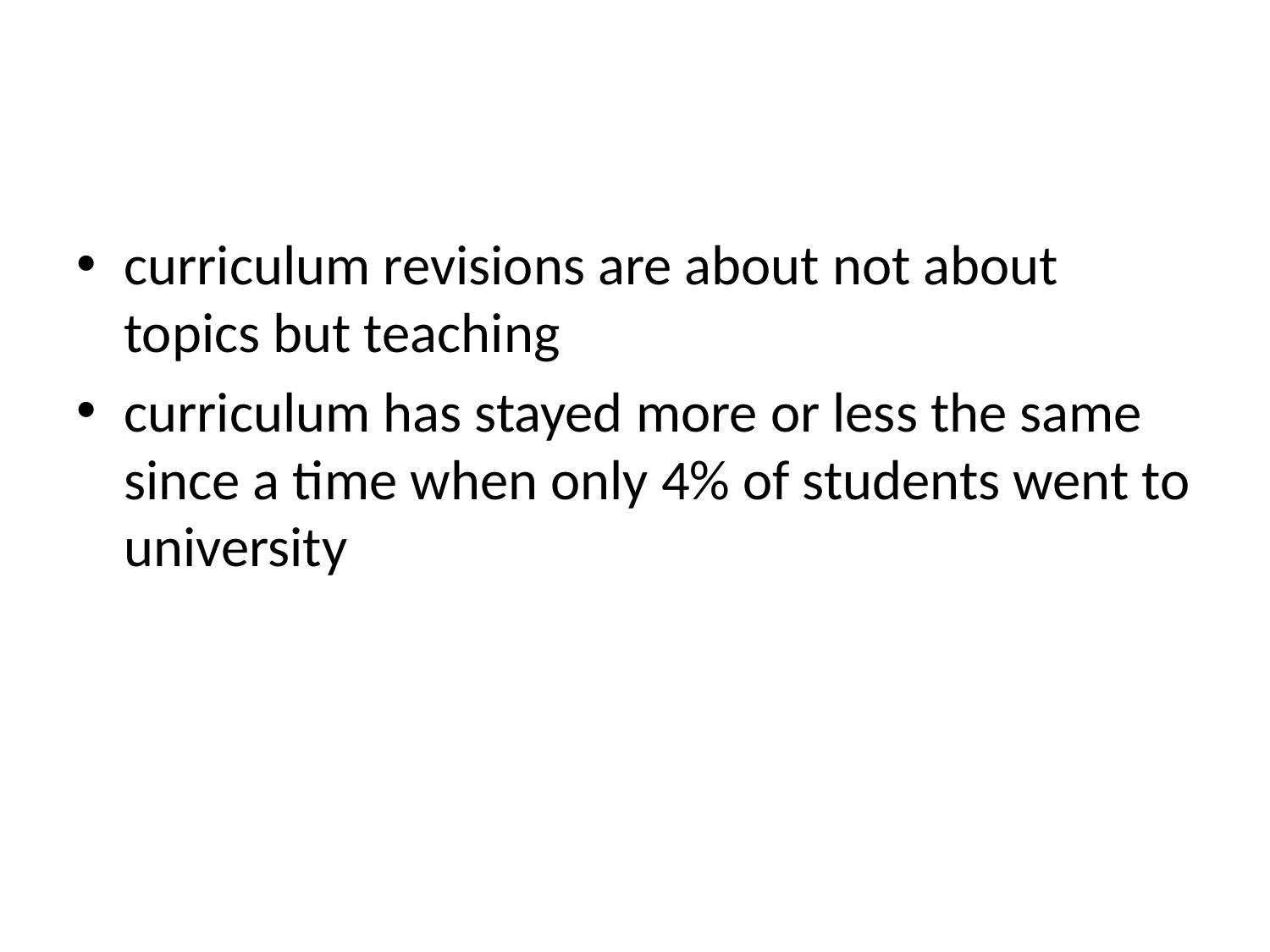

#
curriculum revisions are about not about topics but teaching
curriculum has stayed more or less the same since a time when only 4% of students went to university